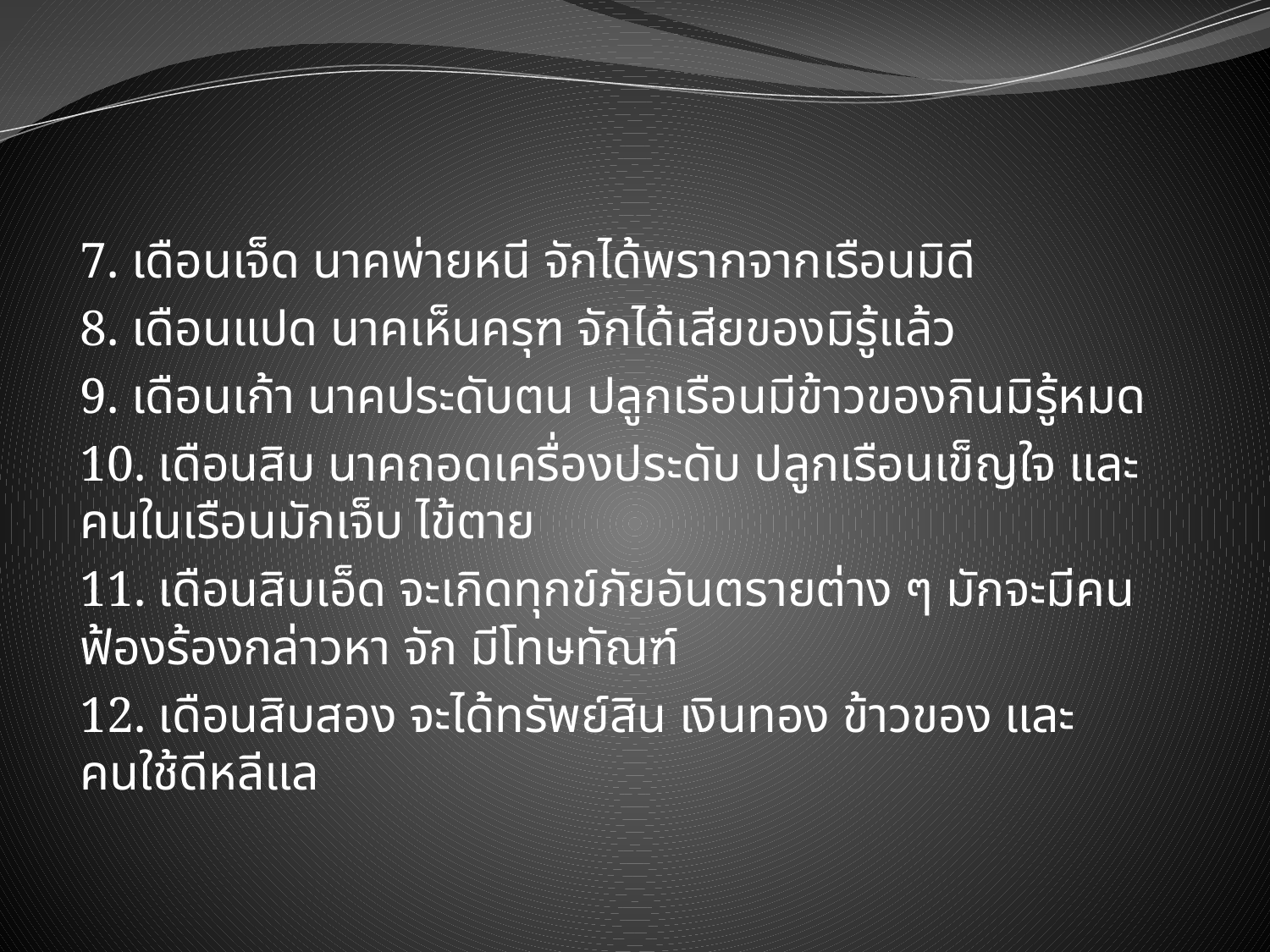

7. เดือนเจ็ด นาคพ่ายหนี จักได้พรากจากเรือนมิดี
8. เดือนแปด นาคเห็นครุฑ จักได้เสียของมิรู้แล้ว
9. เดือนเก้า นาคประดับตน ปลูกเรือนมีข้าวของกินมิรู้หมด
10. เดือนสิบ นาคถอดเครื่องประดับ ปลูกเรือนเข็ญใจ และคนในเรือนมักเจ็บ ไข้ตาย
11. เดือนสิบเอ็ด จะเกิดทุกข์ภัยอันตรายต่าง ๆ มักจะมีคนฟ้องร้องกล่าวหา จัก มีโทษทัณฑ์
12. เดือนสิบสอง จะได้ทรัพย์สิน เงินทอง ข้าวของ และคนใช้ดีหลีแล